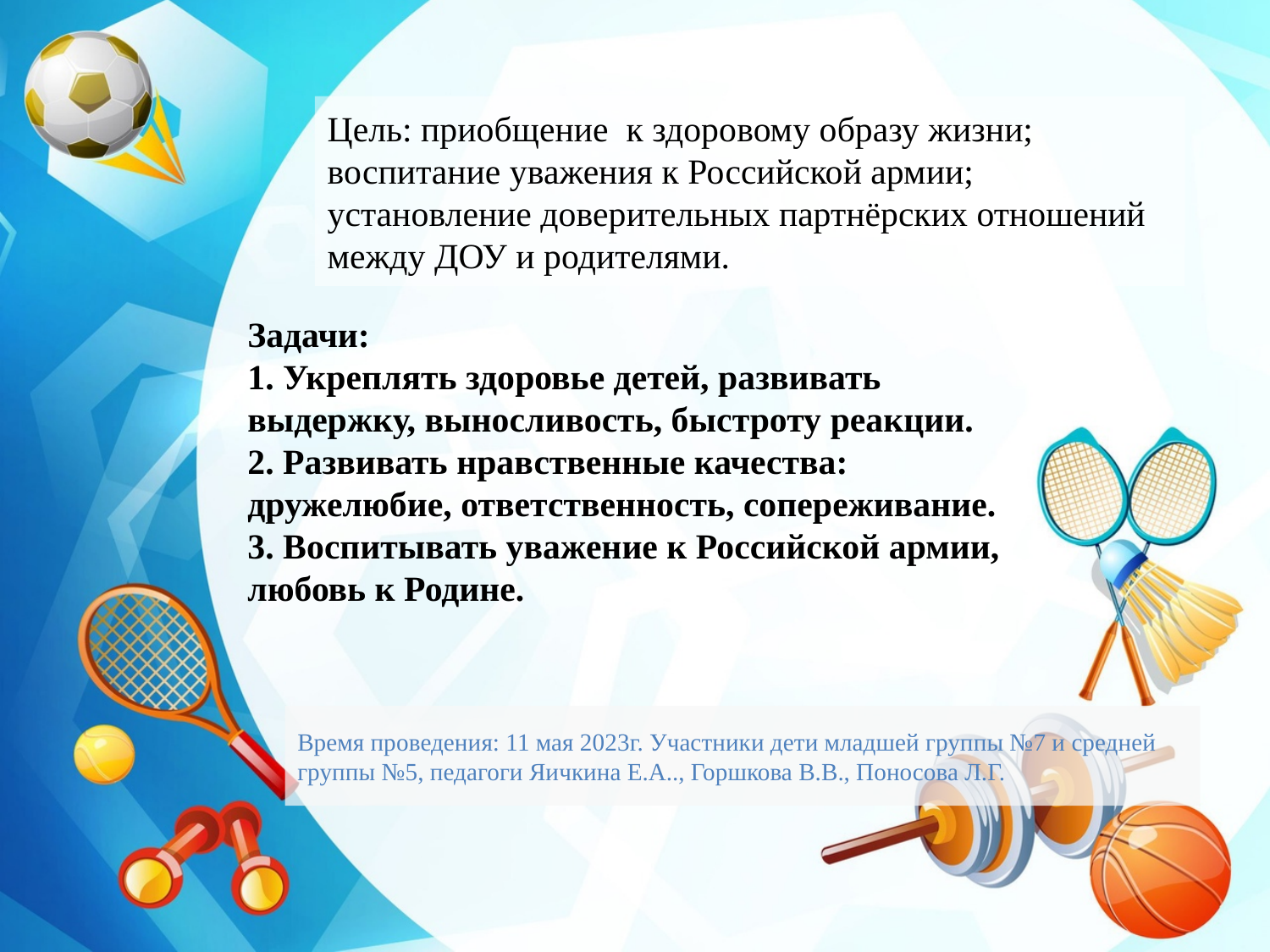

Цель: приобщение  к здоровому образу жизни; воспитание уважения к Российской армии; установление доверительных партнёрских отношений между ДОУ и родителями.
Задачи:
1. Укреплять здоровье детей, развивать выдержку, выносливость, быстроту реакции.
2. Развивать нравственные качества: дружелюбие, ответственность, сопереживание.
3. Воспитывать уважение к Российской армии, любовь к Родине.

Время проведения: 11 мая 2023г. Участники дети младшей группы №7 и средней группы №5, педагоги Яичкина Е.А.., Горшкова В.В., Поносова Л.Г.